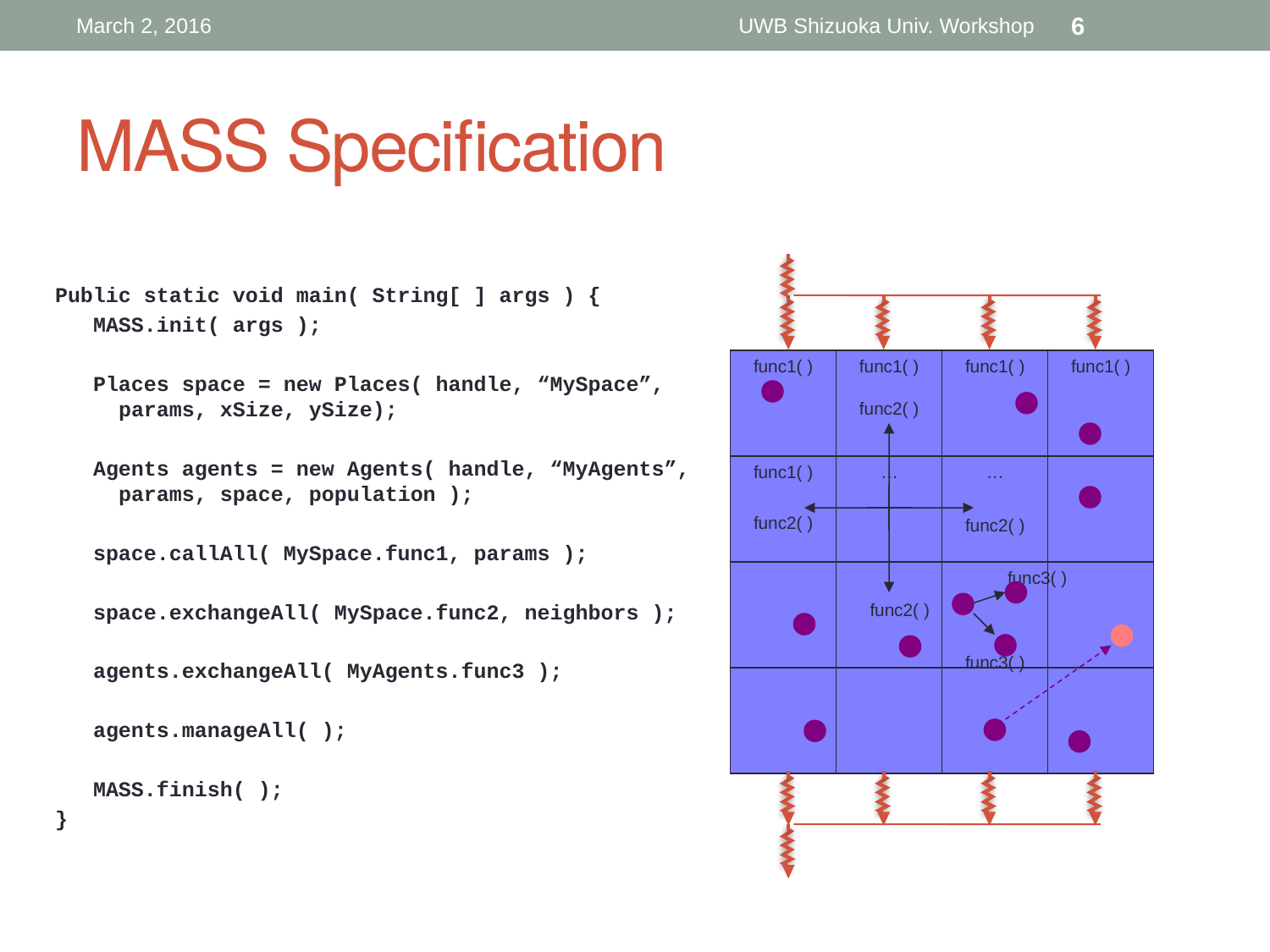

March 2, 2016
UWB Shizuoka Univ. Workshop
6
# MASS Specification

Public static void main( String[ ] args ) {
MASS.init( args );

Places space = new Places( handle, “MySpace”, params, xSize, ySize);

Agents agents = new Agents( handle, “MyAgents”, params, space, population );

space.callAll( MySpace.func1, params );

space.exchangeAll( MySpace.func2, neighbors );

agents.exchangeAll( MyAgents.func3 );

agents.manageAll( );

MASS.finish( );
}

func1( )
func1( )
func1( )
func1( )
func1( )
…
…

func2( )

func2( )

func2( )

func2( )
func3( )

func3( )